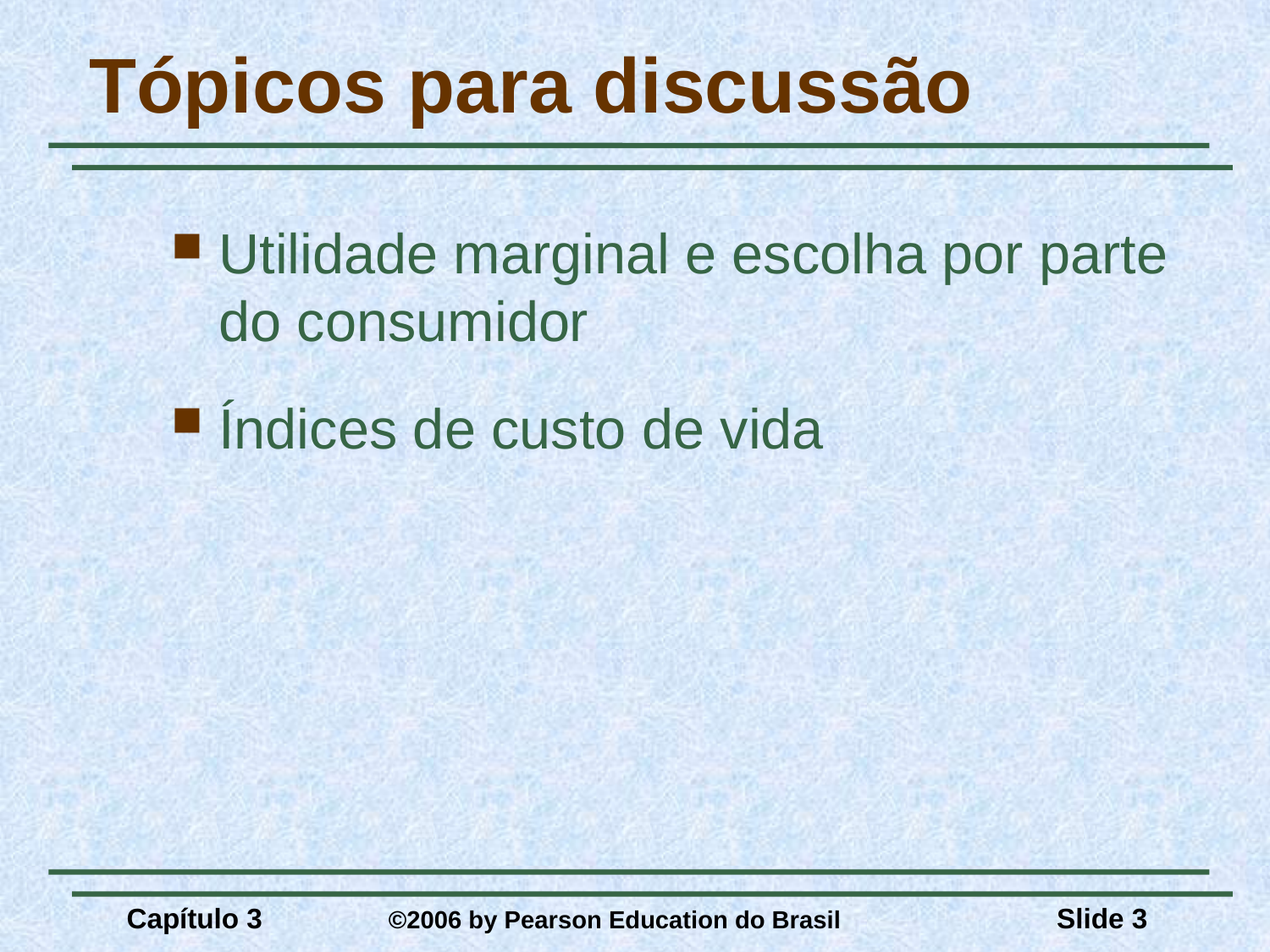

# Tópicos para discussão
Utilidade marginal e escolha por parte do consumidor
Índices de custo de vida

Capítulo 3	 ©2006 by Pearson Education do Brasil
Slide 3